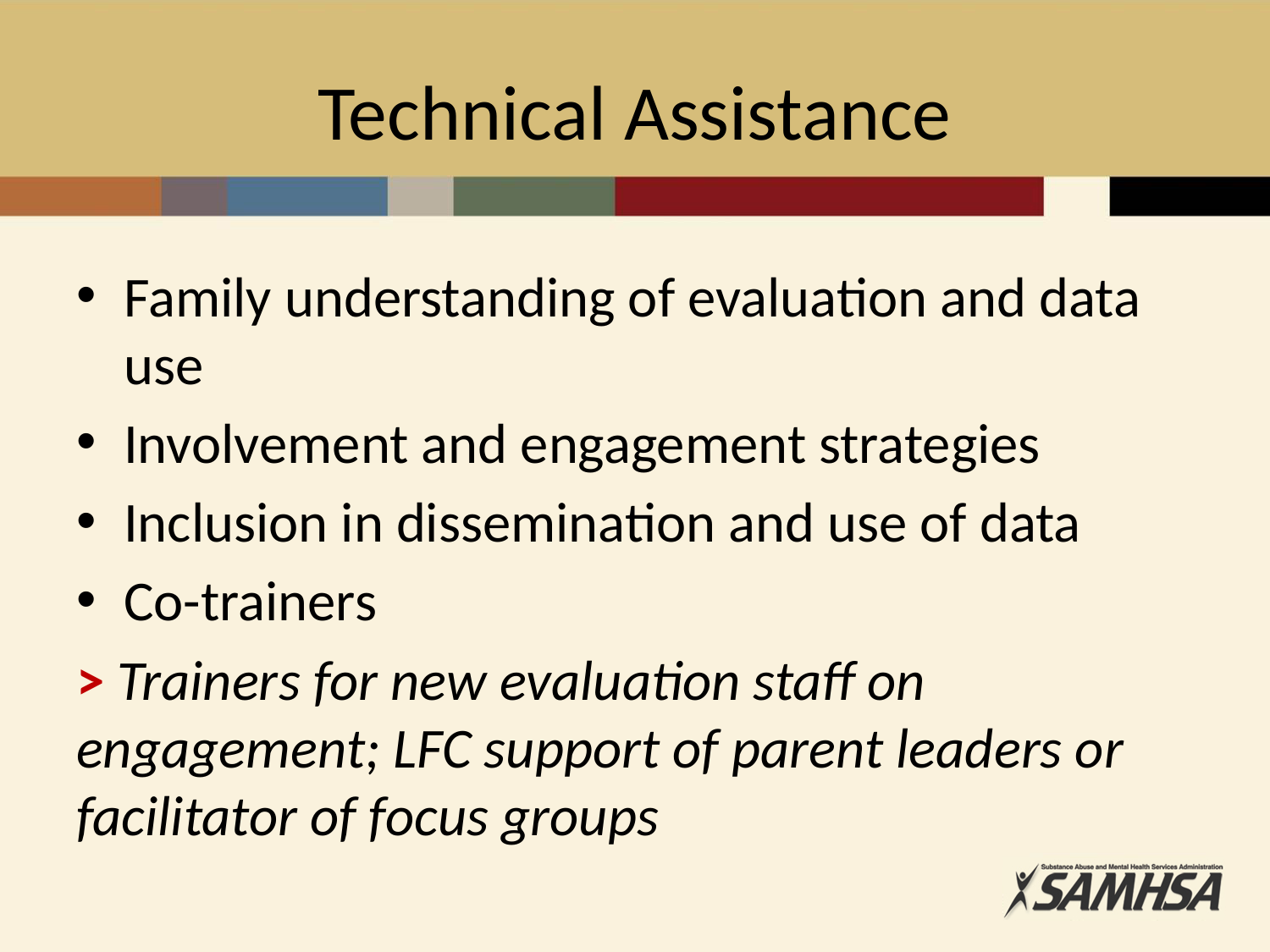

# Technical Assistance
Family understanding of evaluation and data use
Involvement and engagement strategies
Inclusion in dissemination and use of data
Co-trainers
> Trainers for new evaluation staff on engagement; LFC support of parent leaders or facilitator of focus groups